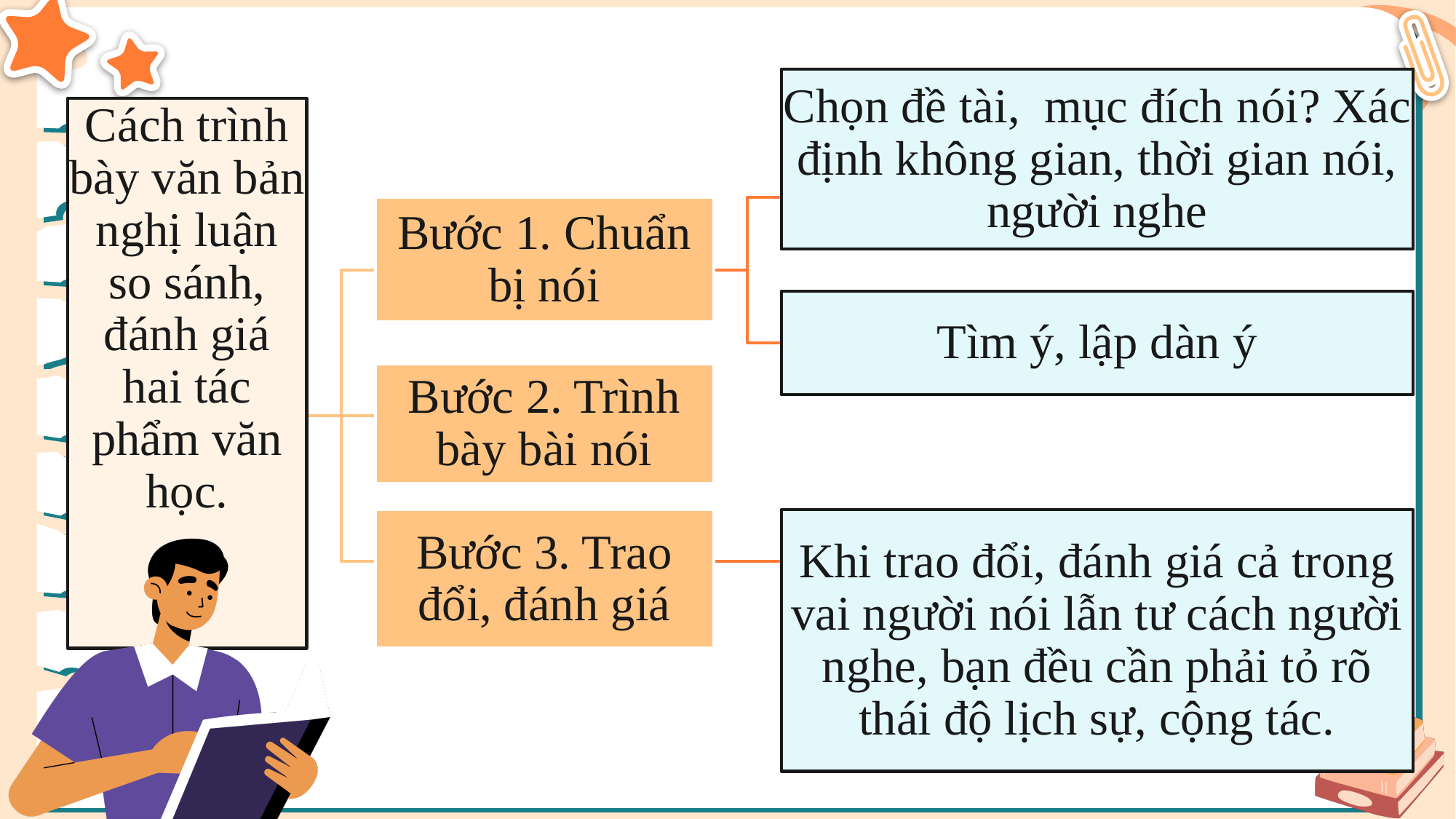

Chọn đề tài,  mục đích nói? Xác định không gian, thời gian nói, người nghe
Cách trình bày văn bản nghị luận so sánh, đánh giá hai tác phẩm văn học.
Bước 1. Chuẩn bị nói

Tìm ý, lập dàn ý
Bước 2. Trình bày bài nói

Bước 3. Trao đổi, đánh giá
Khi trao đổi, đánh giá cả trong vai người nói lẫn tư cách người nghe, bạn đều cần phải tỏ rõ thái độ lịch sự, cộng tác.